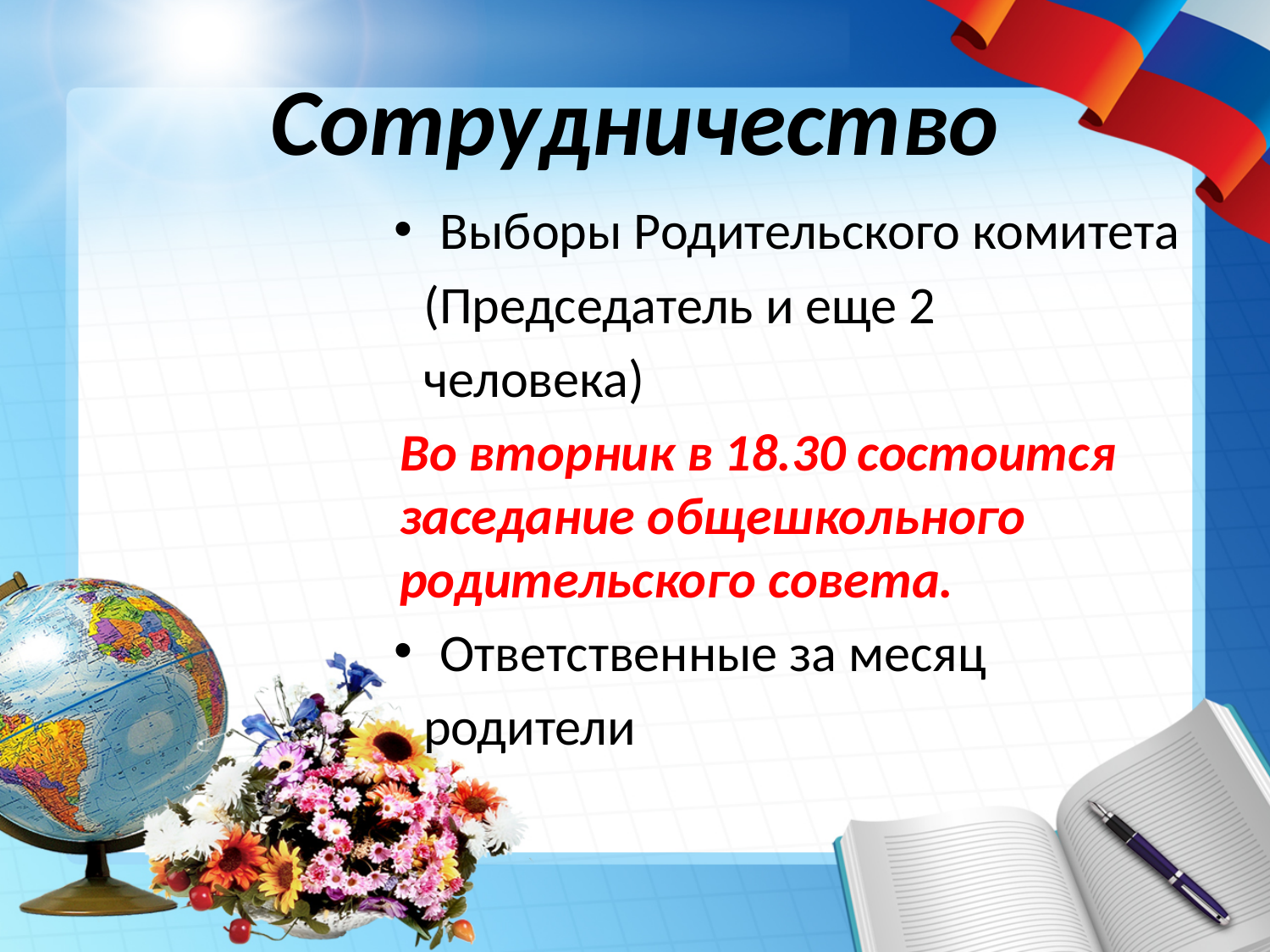

# Сотрудничество
Выборы Родительского комитета
  (Председатель и еще 2
  человека)
Во вторник в 18.30 состоится заседание общешкольного родительского совета.
Ответственные за месяц
  родители